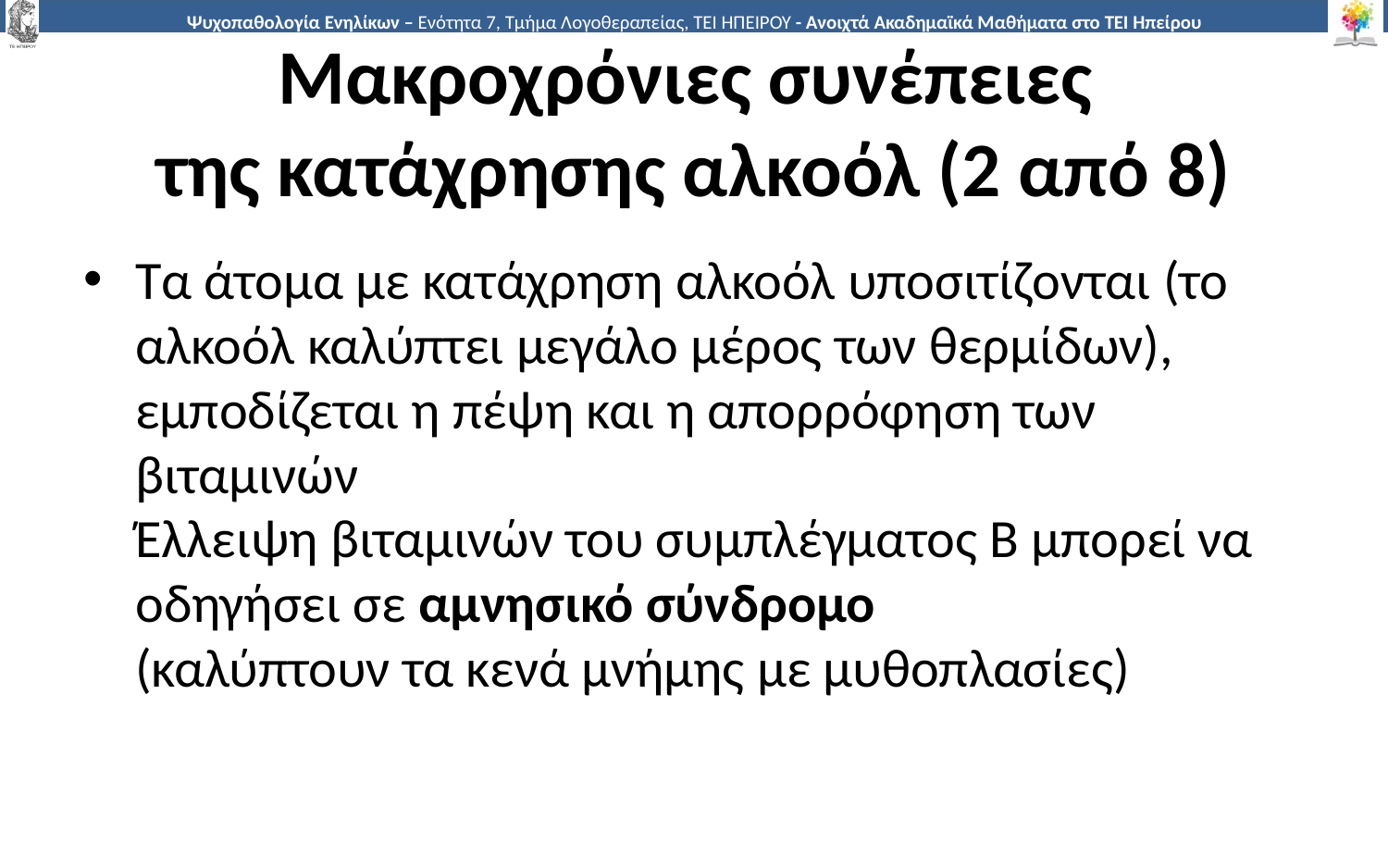

# Μακροχρόνιες συνέπειες της κατάχρησης αλκοόλ (2 από 8)
Τα άτομα με κατάχρηση αλκοόλ υποσιτίζονται (το αλκοόλ καλύπτει μεγάλο μέρος των θερμίδων), εμποδίζεται η πέψη και η απορρόφηση των βιταμινών
Έλλειψη βιταμινών του συμπλέγματος Β μπορεί να οδηγήσει σε αμνησικό σύνδρομο
(καλύπτουν τα κενά μνήμης με μυθοπλασίες)